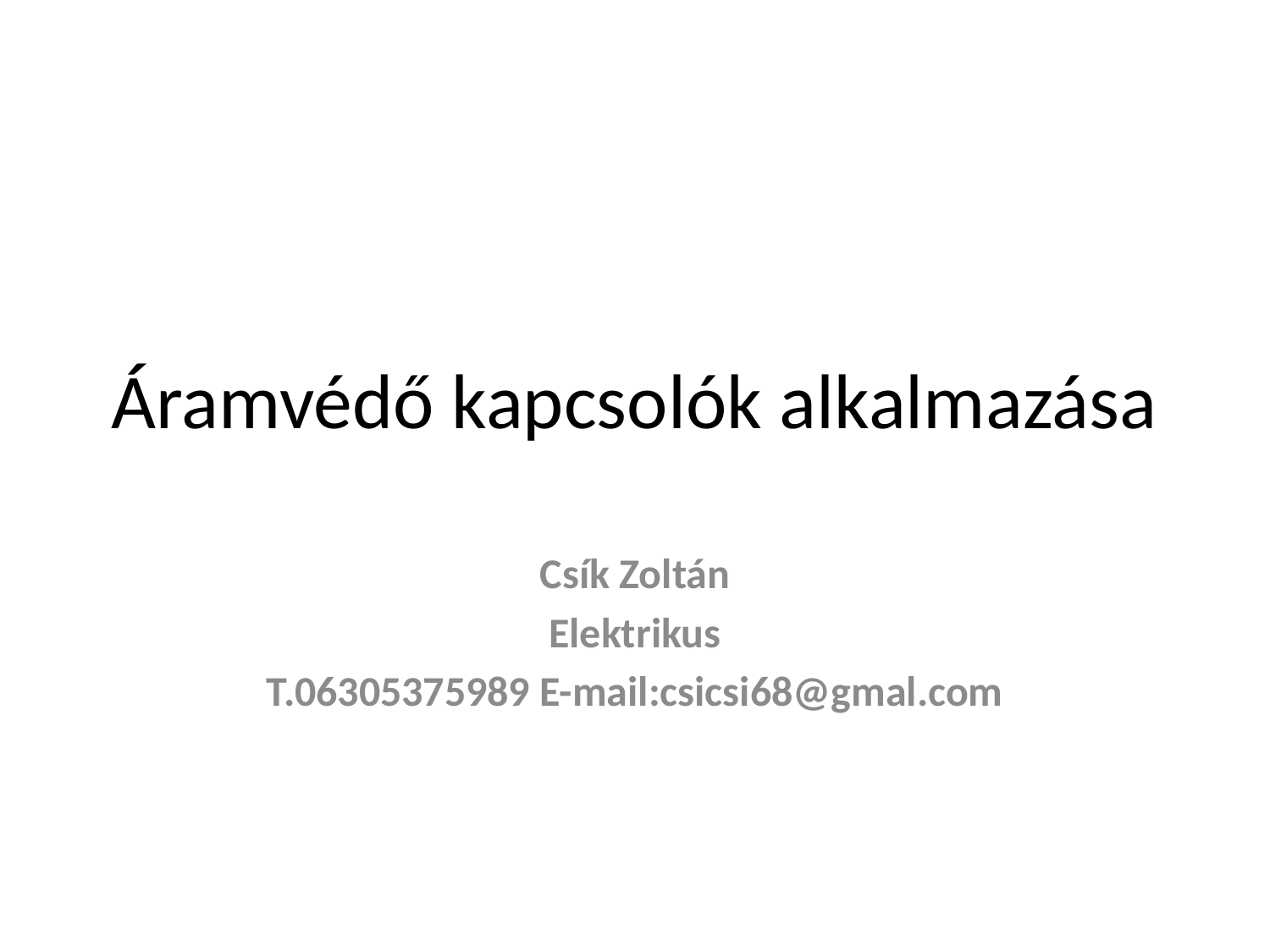

# Áramvédő kapcsolók alkalmazása
Csík Zoltán
Elektrikus
T.06305375989 E-mail:csicsi68@gmal.com